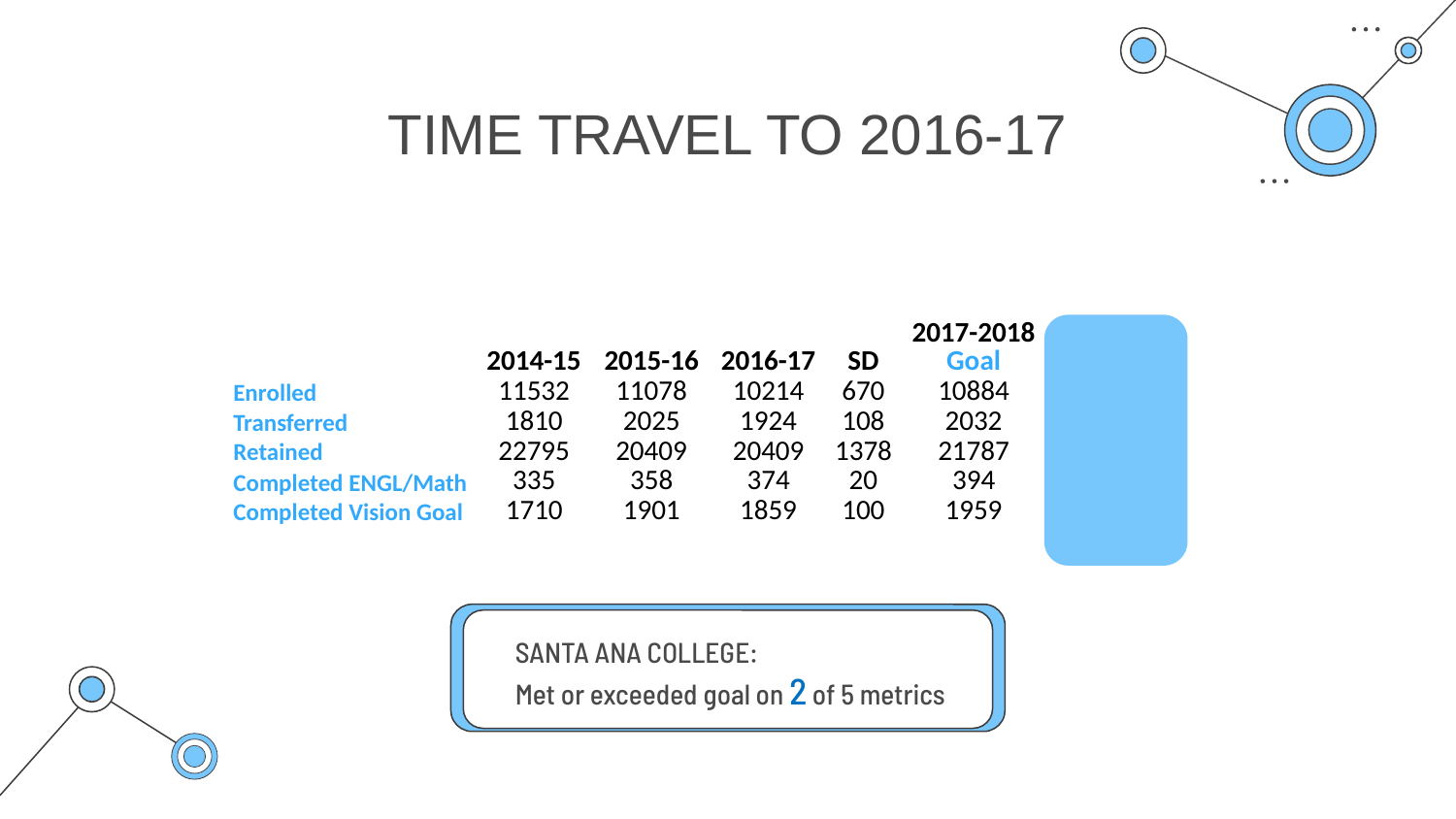

# TIME TRAVEL TO 2016-17

|  | 2014-15 | 2015-16 | 2016-17 | SD | 2017-2018 Goal | 2017-18 |
| --- | --- | --- | --- | --- | --- | --- |
| Enrolled | 11532 | 11078 | 10214 | 670 | 10884 | 9480 |
| Transferred | 1810 | 2025 | 1924 | 108 | 2032 | 1898 |
| Retained | 22795 | 20409 | 20409 | 1378 | 21787 | 17984 |
| Completed ENGL/Math | 335 | 358 | 374 | 20 | 394 | 434 |
| Completed Vision Goal | 1710 | 1901 | 1859 | 100 | 1959 | 1983 |

SANTA ANA COLLEGE:
Met or exceeded goal on 2 of 5 metrics